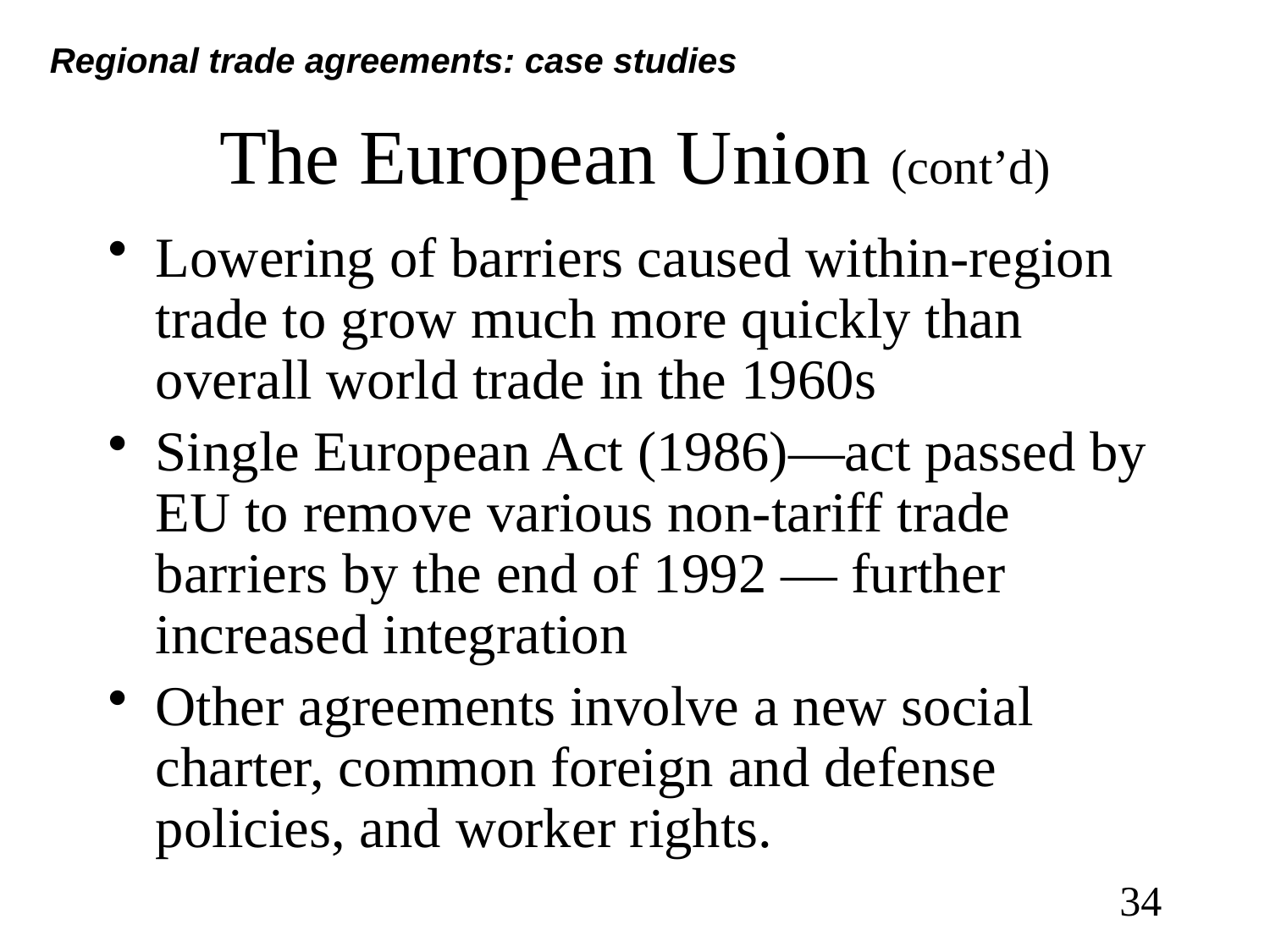

Regional trade agreements: case studies
# The European Union (cont’d)
Lowering of barriers caused within-region trade to grow much more quickly than overall world trade in the 1960s
Single European Act (1986)—act passed by EU to remove various non-tariff trade barriers by the end of 1992 — further increased integration
Other agreements involve a new social charter, common foreign and defense policies, and worker rights.

34